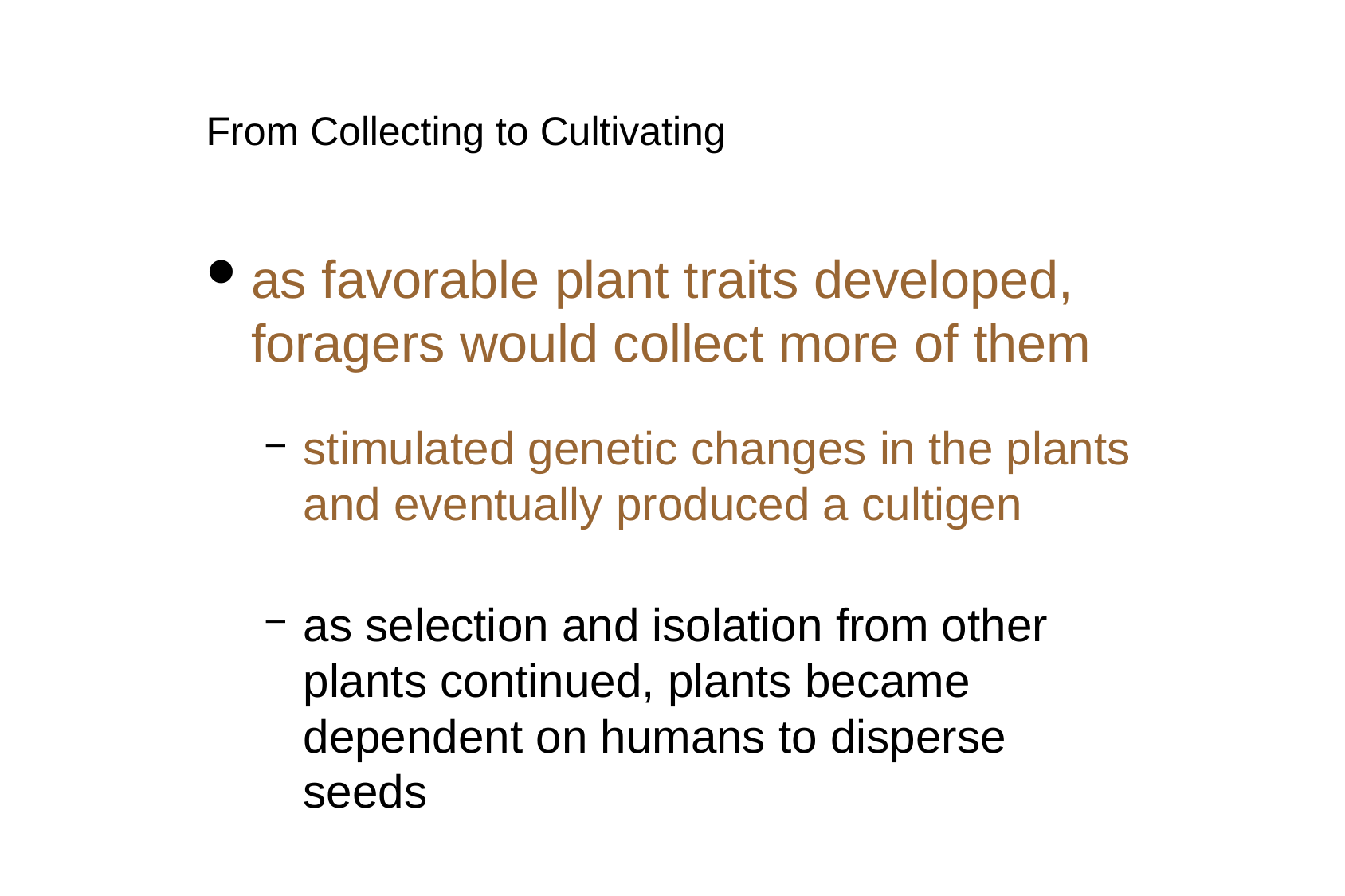

From Collecting to Cultivating
as favorable plant traits developed, foragers would collect more of them

stimulated genetic changes in the plants and eventually produced a cultigen

as selection and isolation from other plants continued, plants became dependent on humans to disperse seeds